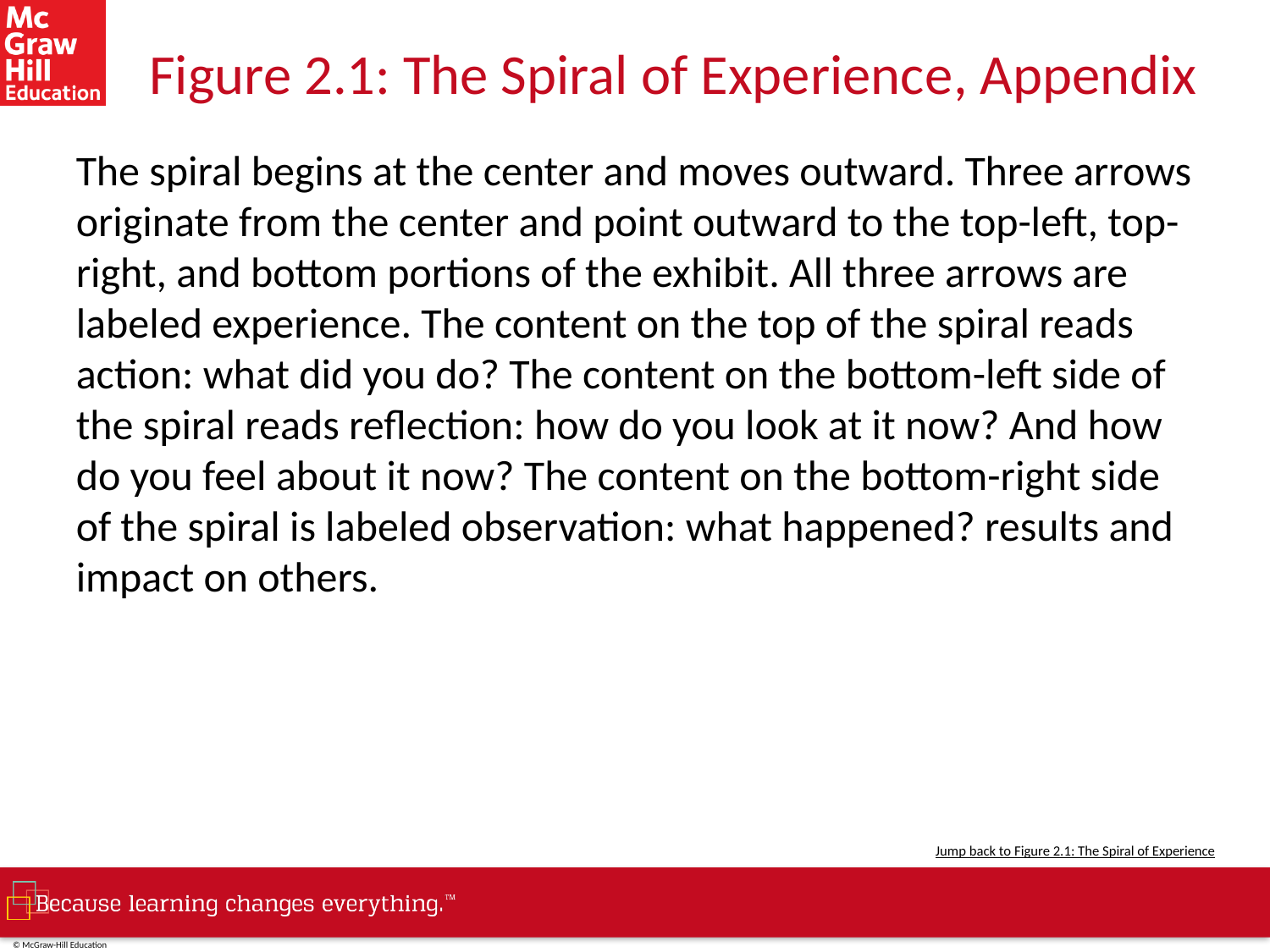

# Figure 2.1: The Spiral of Experience, Appendix
The spiral begins at the center and moves outward. Three arrows originate from the center and point outward to the top-left, top-right, and bottom portions of the exhibit. All three arrows are labeled experience. The content on the top of the spiral reads action: what did you do? The content on the bottom-left side of the spiral reads reflection: how do you look at it now? And how do you feel about it now? The content on the bottom-right side of the spiral is labeled observation: what happened? results and impact on others.

Jump back to Figure 2.1: The Spiral of Experience